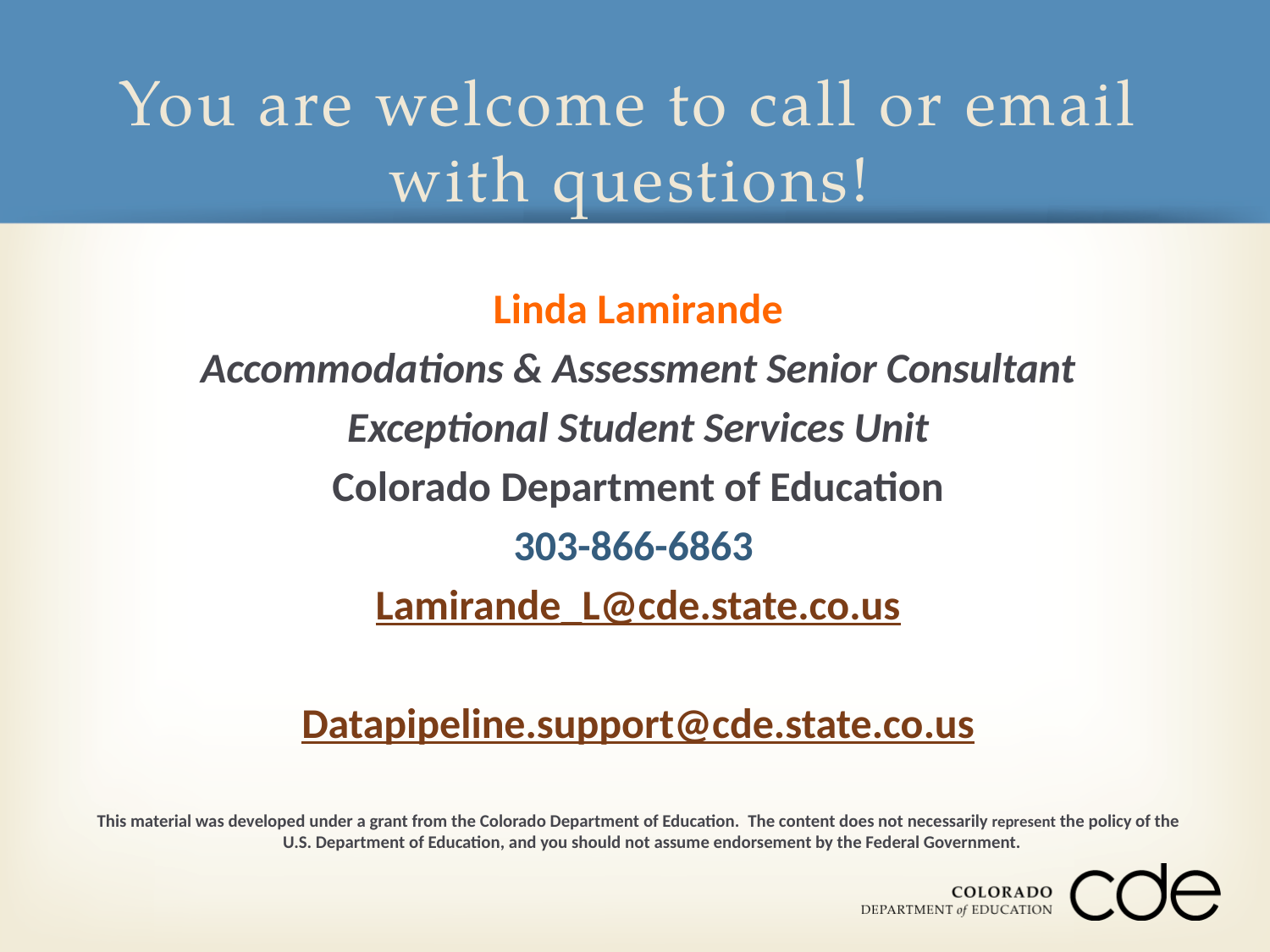

# You are welcome to call or email with questions!
Linda Lamirande
Accommodations & Assessment Senior Consultant
Exceptional Student Services Unit
Colorado Department of Education
303-866-6863
Lamirande_L@cde.state.co.us

Datapipeline.support@cde.state.co.us

This material was developed under a grant from the Colorado Department of Education.  The content does not necessarily represent the policy of the U.S. Department of Education, and you should not assume endorsement by the Federal Government.